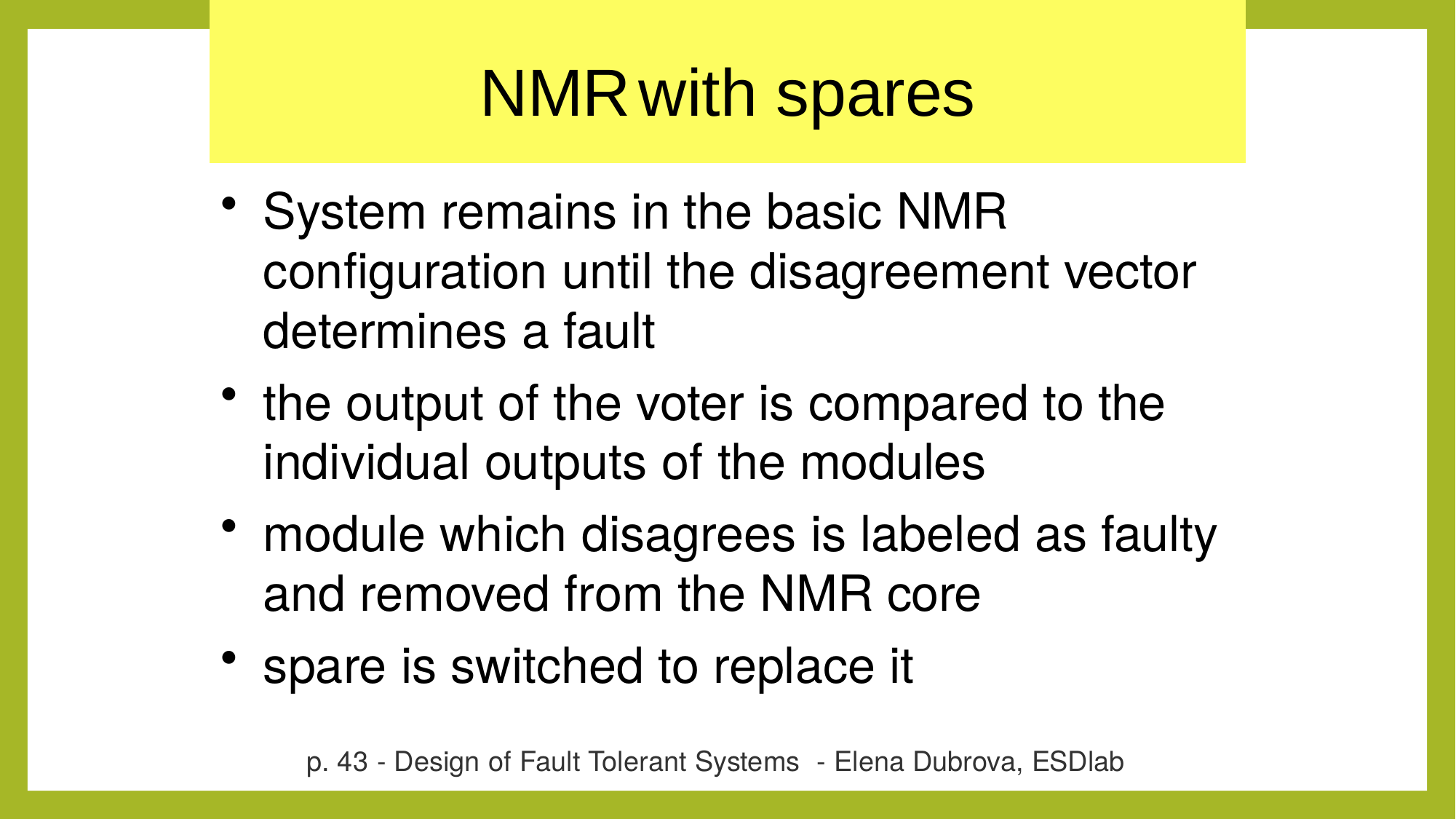

# NMR	with spares
System remains in the basic NMR configuration until the disagreement vector determines a fault
the output of the voter is compared to the individual outputs of the modules
module which disagrees is labeled as faulty and removed from the NMR core
spare is switched to replace it
p. 43 - Design of Fault Tolerant Systems - Elena Dubrova, ESDlab